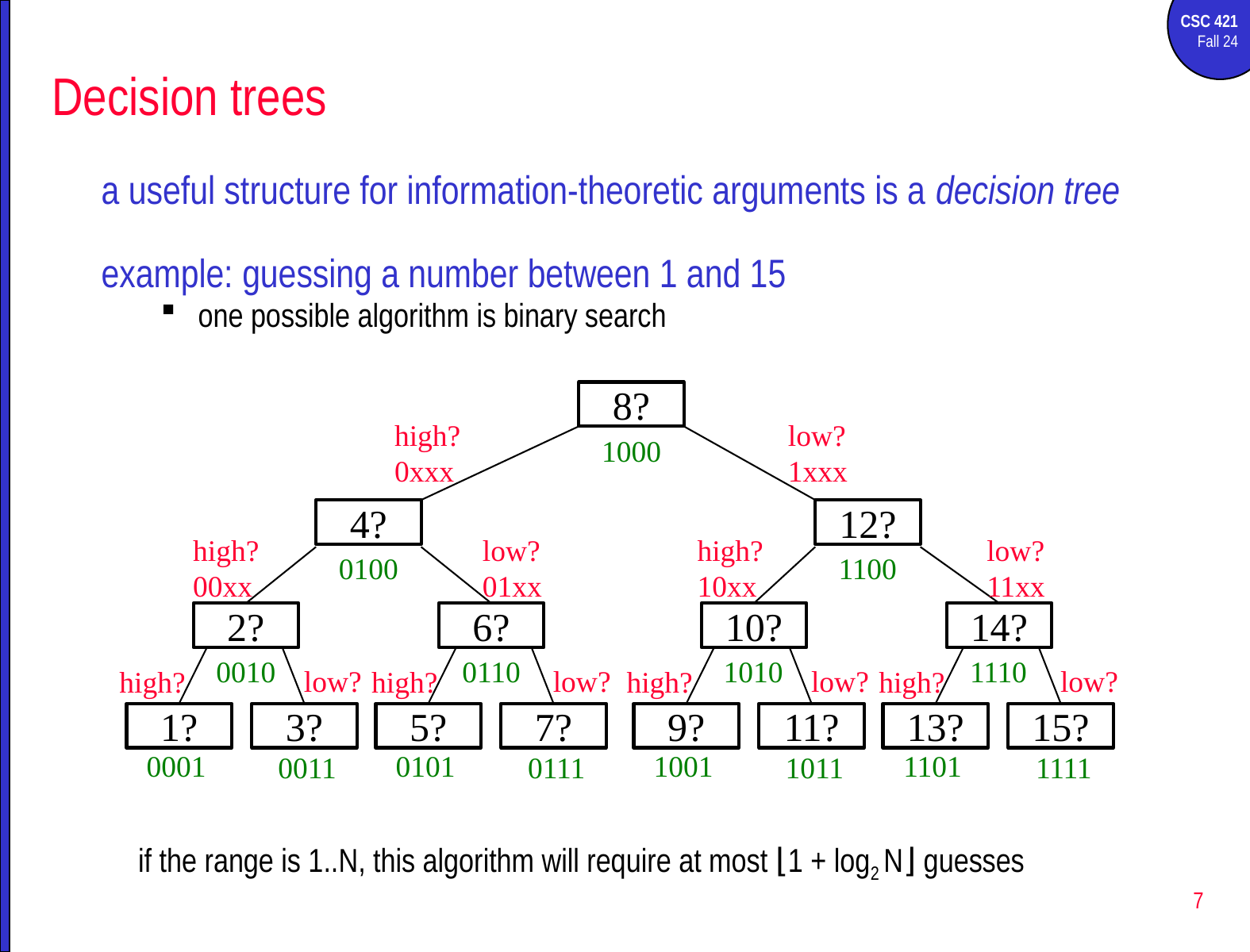

# Decision trees
a useful structure for information-theoretic arguments is a decision tree

example: guessing a number between 1 and 15
one possible algorithm is binary search

8?
high?
0xxx
low?
1xxx
1000
4?
12?
high?
00xx
low?
01xx
high?
10xx
low?
11xx
0100
1100
2?
6?
10?
14?
0010
0110
1010
1110
low?
low?
low?
low?
high?
high?
high?
high?
1?
3?
5?
7?
9?
11?
13?
15?
0001
0101
1001
1101
0011
0111
1011
1111
if the range is 1..N, this algorithm will require at most ⌊1 + log2 N⌋ guesses
7